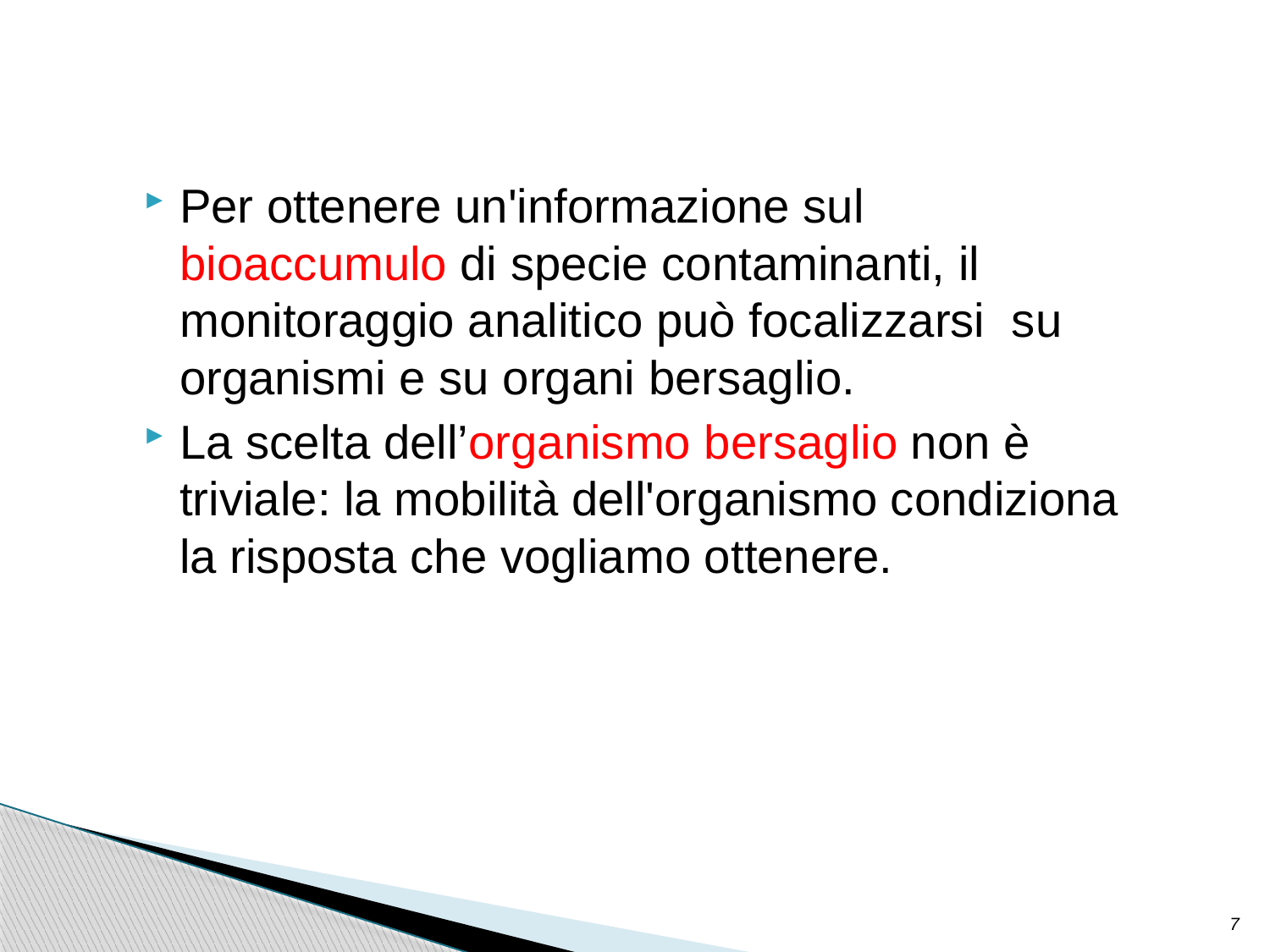

Per ottenere un'informazione sul bioaccumulo di specie contaminanti, il monitoraggio analitico può focalizzarsi  su organismi e su organi bersaglio.
La scelta dell’organismo bersaglio non è triviale: la mobilità dell'organismo condiziona la risposta che vogliamo ottenere.
7